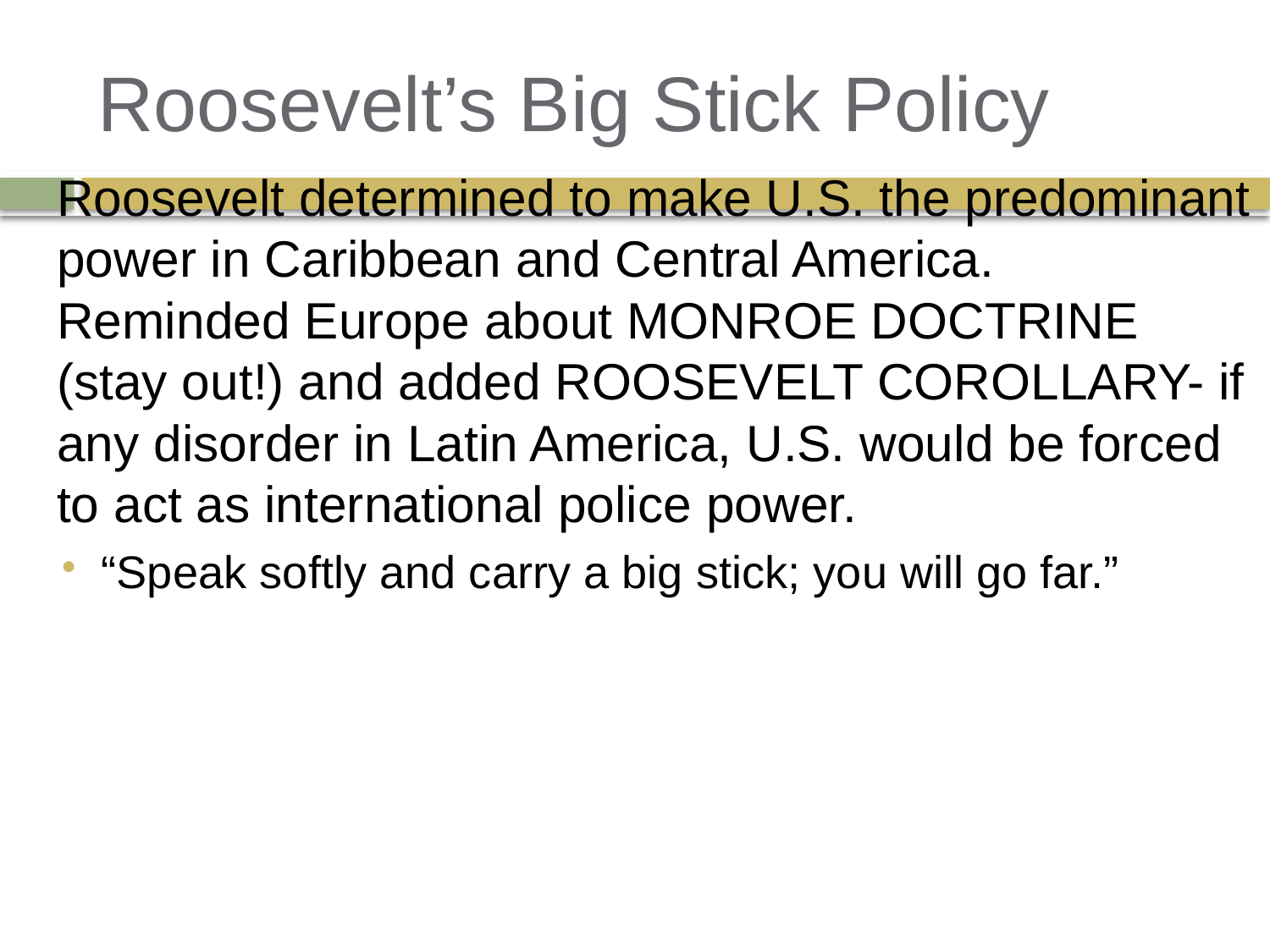

# Roosevelt’s Big Stick Policy
Roosevelt determined to make U.S. the predominant power in Caribbean and Central America.  Reminded Europe about MONROE DOCTRINE (stay out!) and added ROOSEVELT COROLLARY- if any disorder in Latin America, U.S. would be forced to act as international police power.
“Speak softly and carry a big stick; you will go far.”